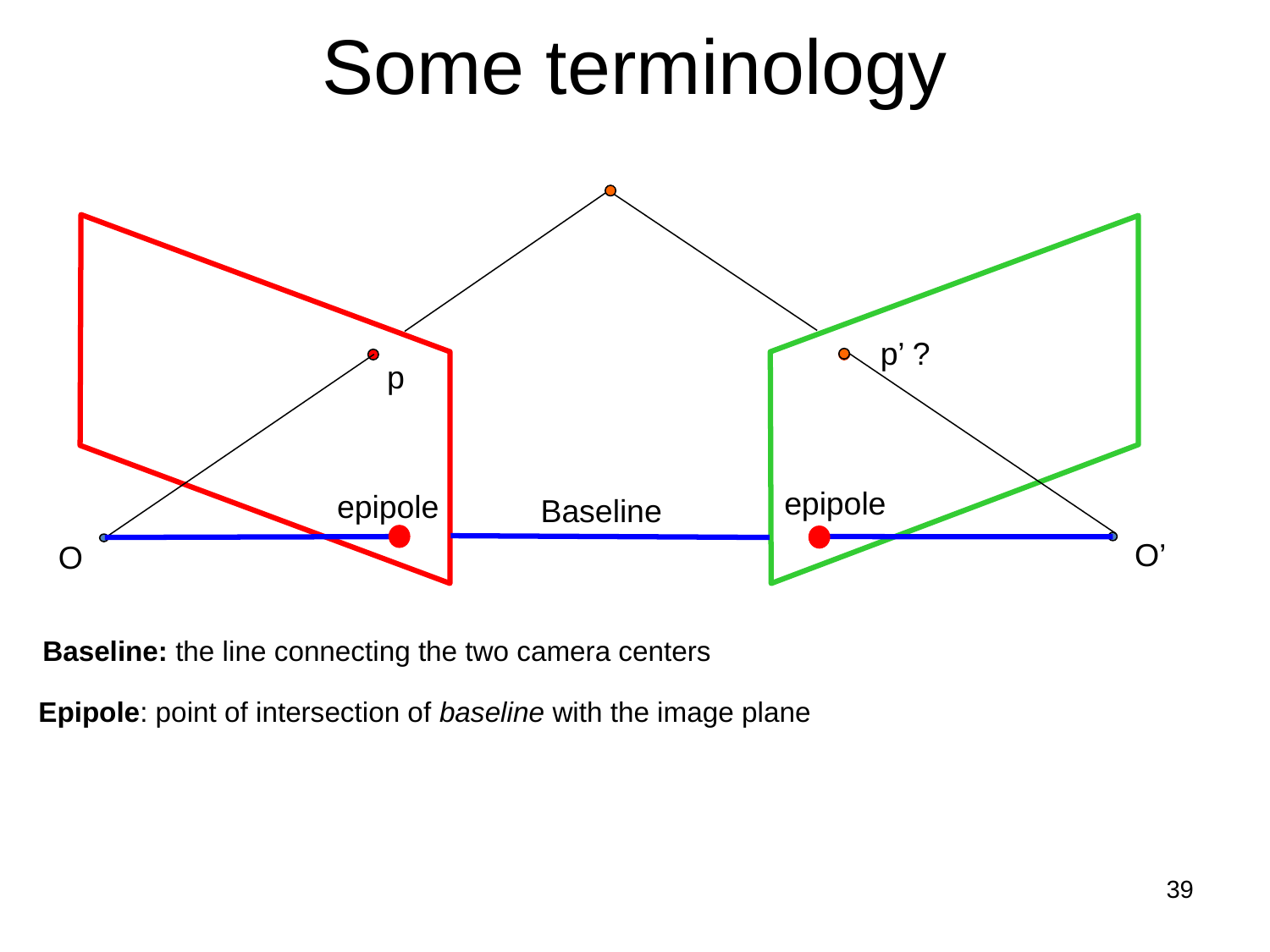

# Some terminology

p’ ?

p
epipole
epipole
Baseline

O’

O

Baseline: the line connecting the two camera centers
Epipole: point of intersection of baseline with the image plane
39